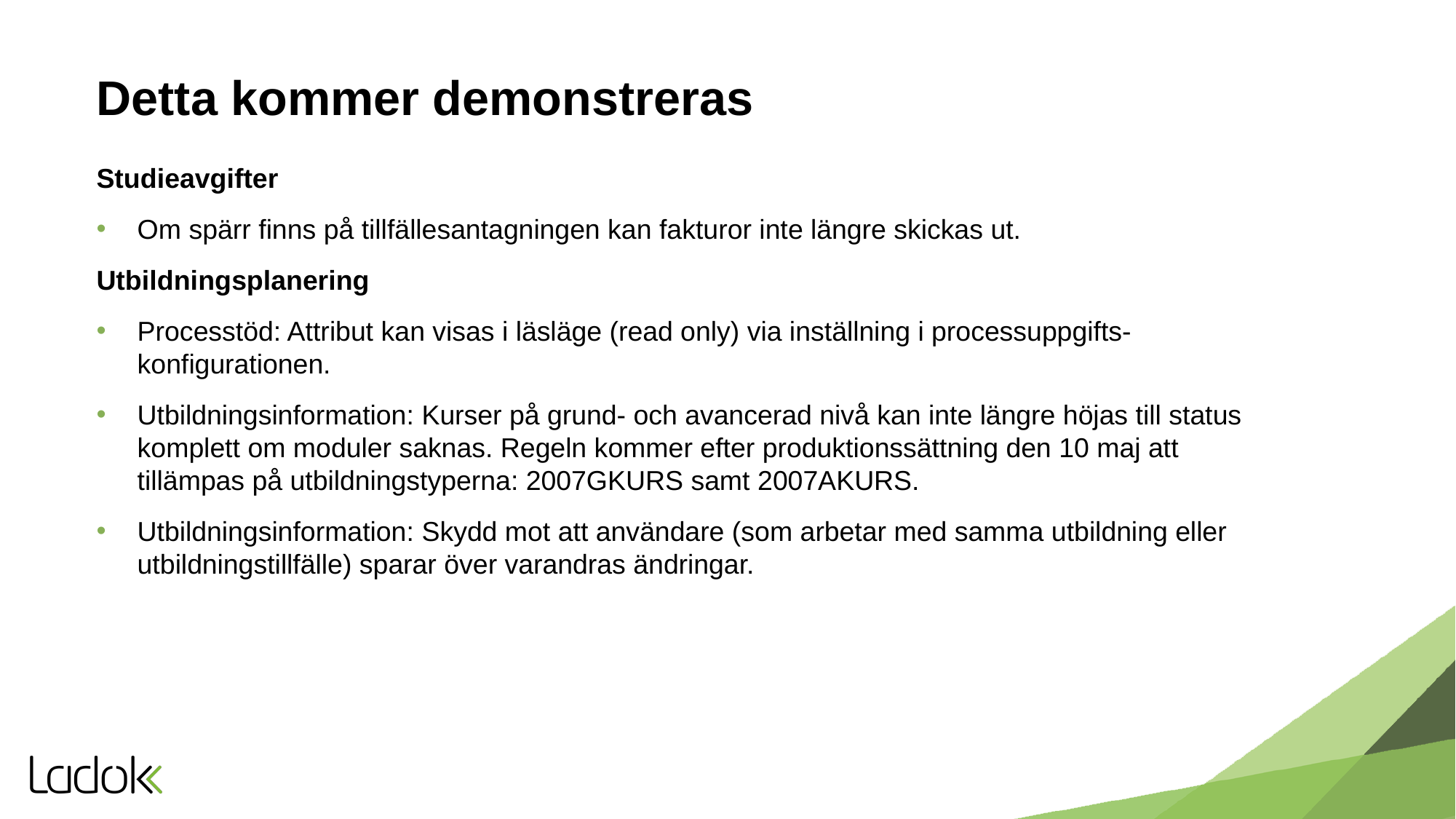

# Detta kommer demonstreras
Studieavgifter
Om spärr finns på tillfällesantagningen kan fakturor inte längre skickas ut.
Utbildningsplanering
Processtöd: Attribut kan visas i läsläge (read only) via inställning i processuppgifts-konfigurationen.
Utbildningsinformation: Kurser på grund- och avancerad nivå kan inte längre höjas till status komplett om moduler saknas. Regeln kommer efter produktionssättning den 10 maj att tillämpas på utbildningstyperna: 2007GKURS samt 2007AKURS.
Utbildningsinformation: Skydd mot att användare (som arbetar med samma utbildning eller utbildningstillfälle) sparar över varandras ändringar.